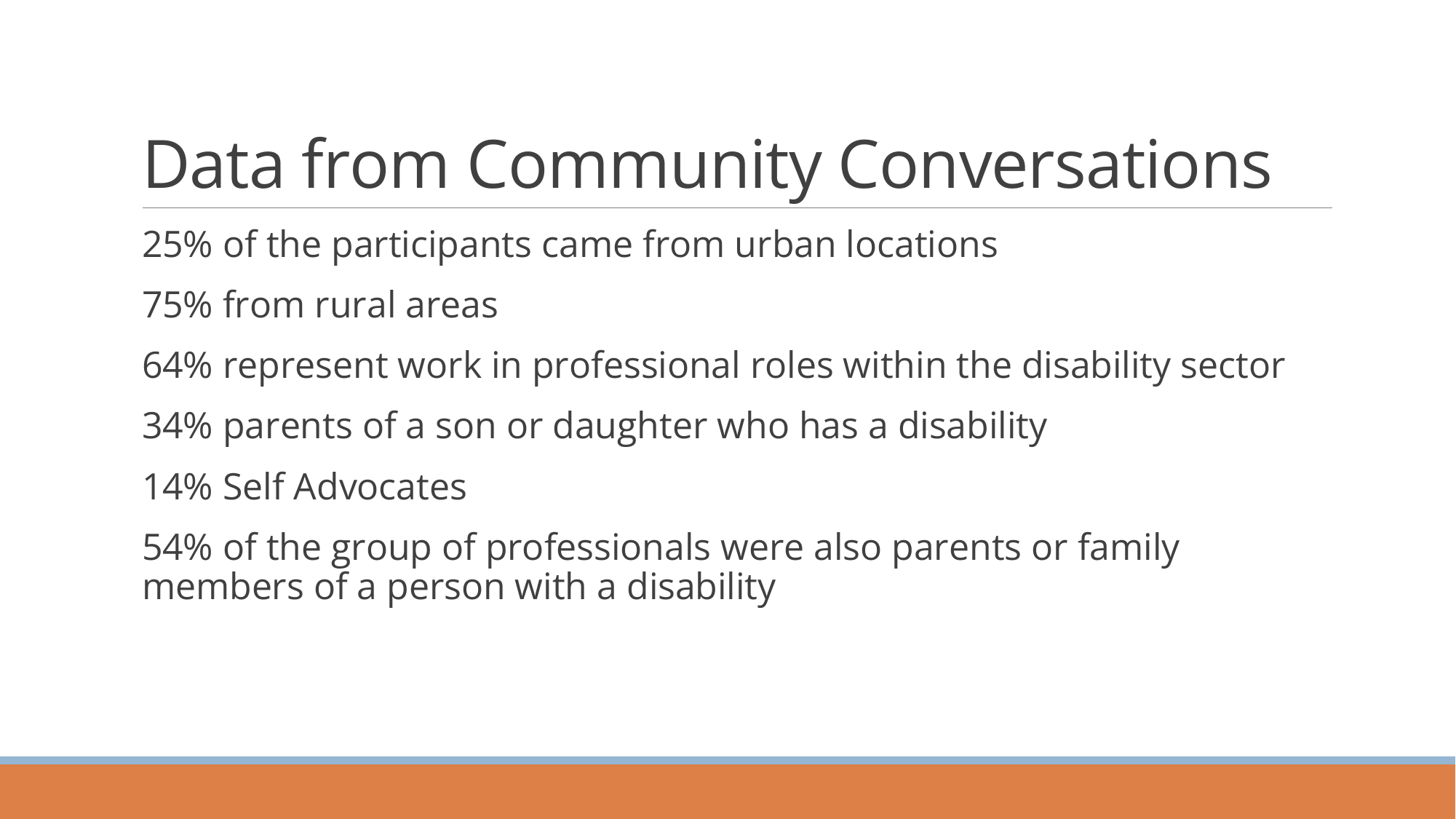

# Data from Community Conversations
25% of the participants came from urban locations
75% from rural areas
64% represent work in professional roles within the disability sector
34% parents of a son or daughter who has a disability
14% Self Advocates
54% of the group of professionals were also parents or family members of a person with a disability